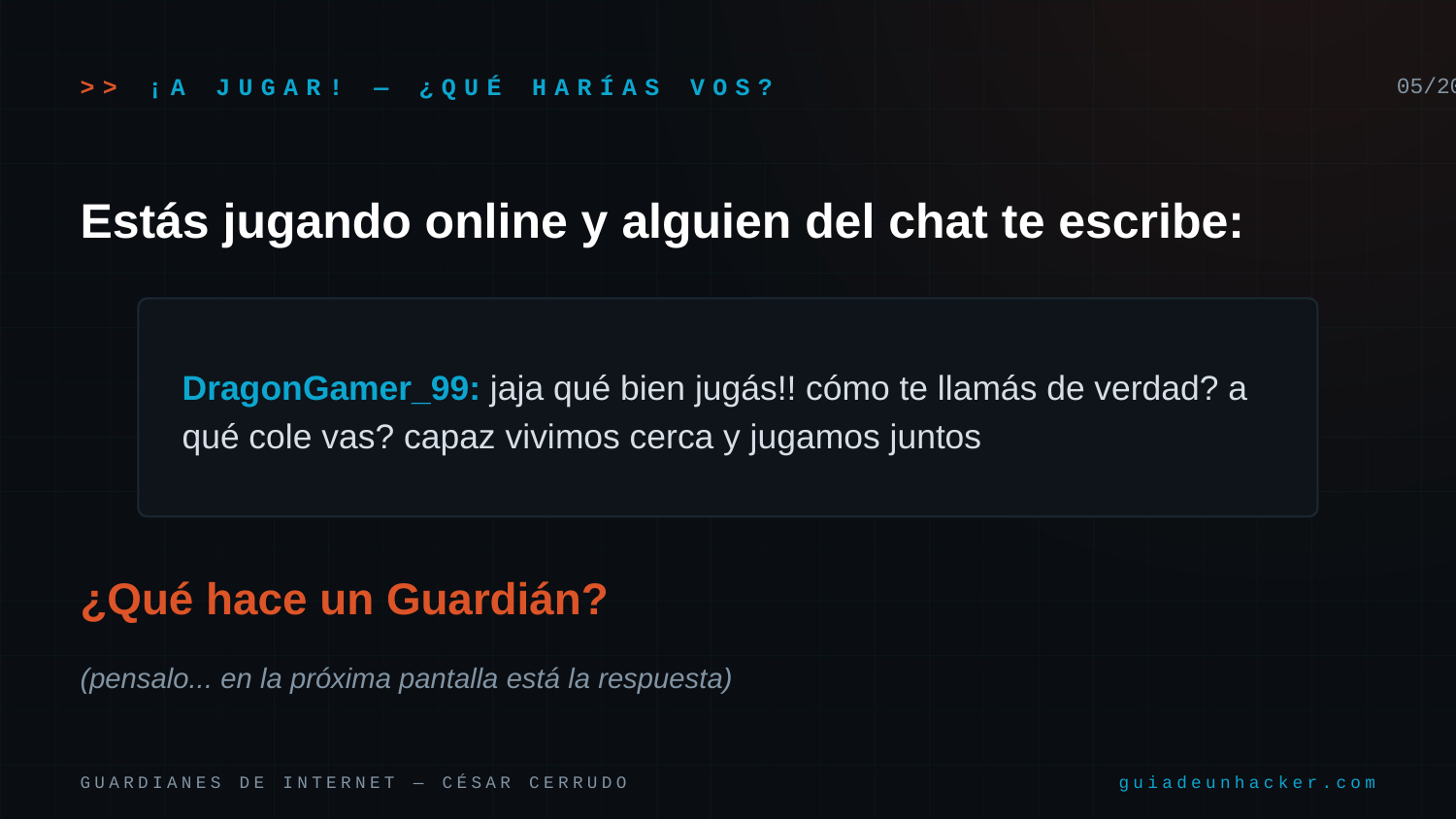

>> ¡A JUGAR! — ¿QUÉ HARÍAS VOS?
05/20
Estás jugando online y alguien del chat te escribe:

DragonGamer_99: jaja qué bien jugás!! cómo te llamás de verdad? a qué cole vas? capaz vivimos cerca y jugamos juntos
¿Qué hace un Guardián?
(pensalo... en la próxima pantalla está la respuesta)
GUARDIANES DE INTERNET — CÉSAR CERRUDO
guiadeunhacker.com